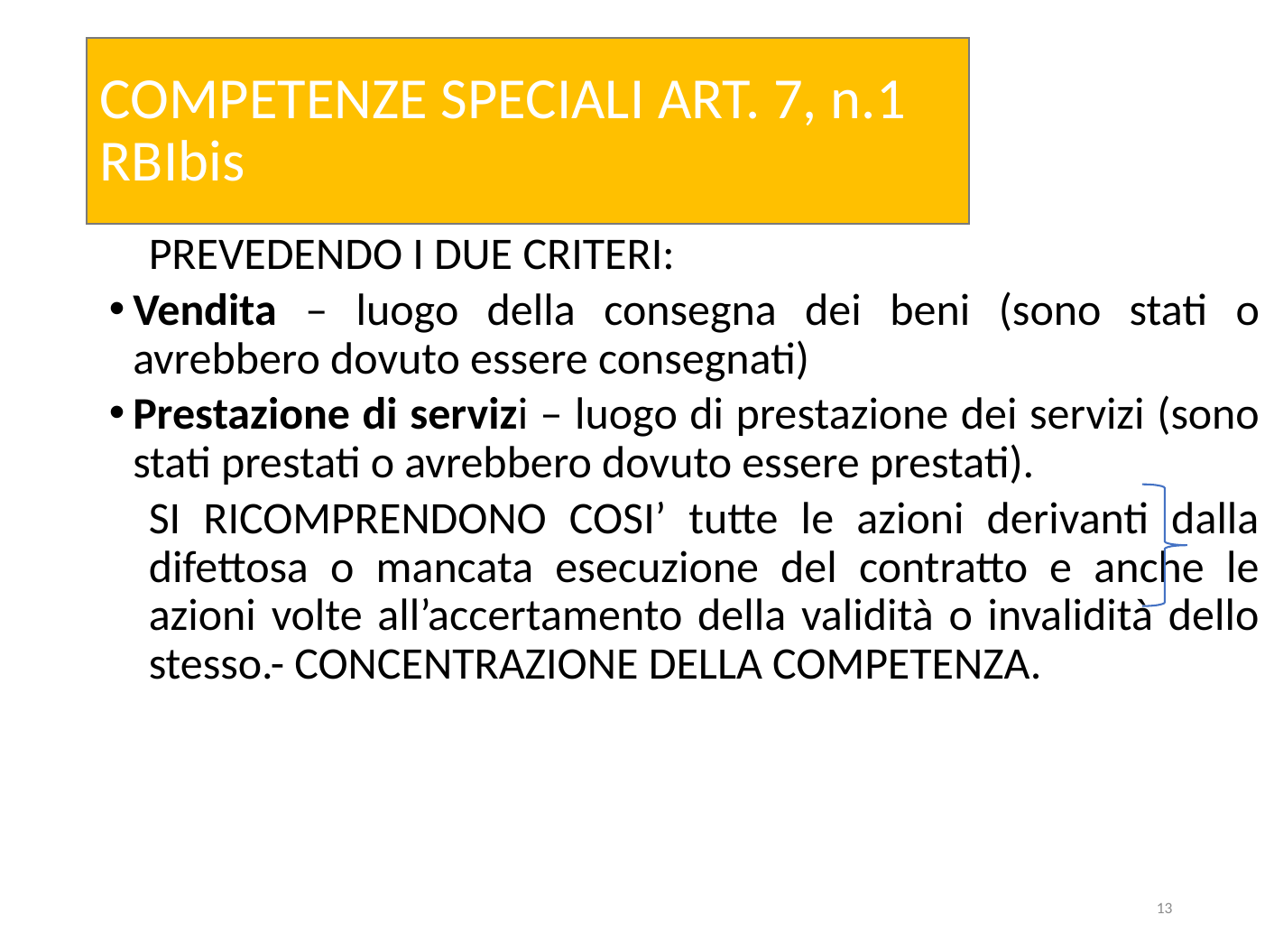

# COMPETENZE SPECIALI ART. 7, n.1 RBIbis
PREVEDENDO I DUE CRITERI:
Vendita – luogo della consegna dei beni (sono stati o avrebbero dovuto essere consegnati)
Prestazione di servizi – luogo di prestazione dei servizi (sono stati prestati o avrebbero dovuto essere prestati).
SI RICOMPRENDONO COSI’ tutte le azioni derivanti dalla difettosa o mancata esecuzione del contratto e anche le azioni volte all’accertamento della validità o invalidità dello stesso.- CONCENTRAZIONE DELLA COMPETENZA.

13